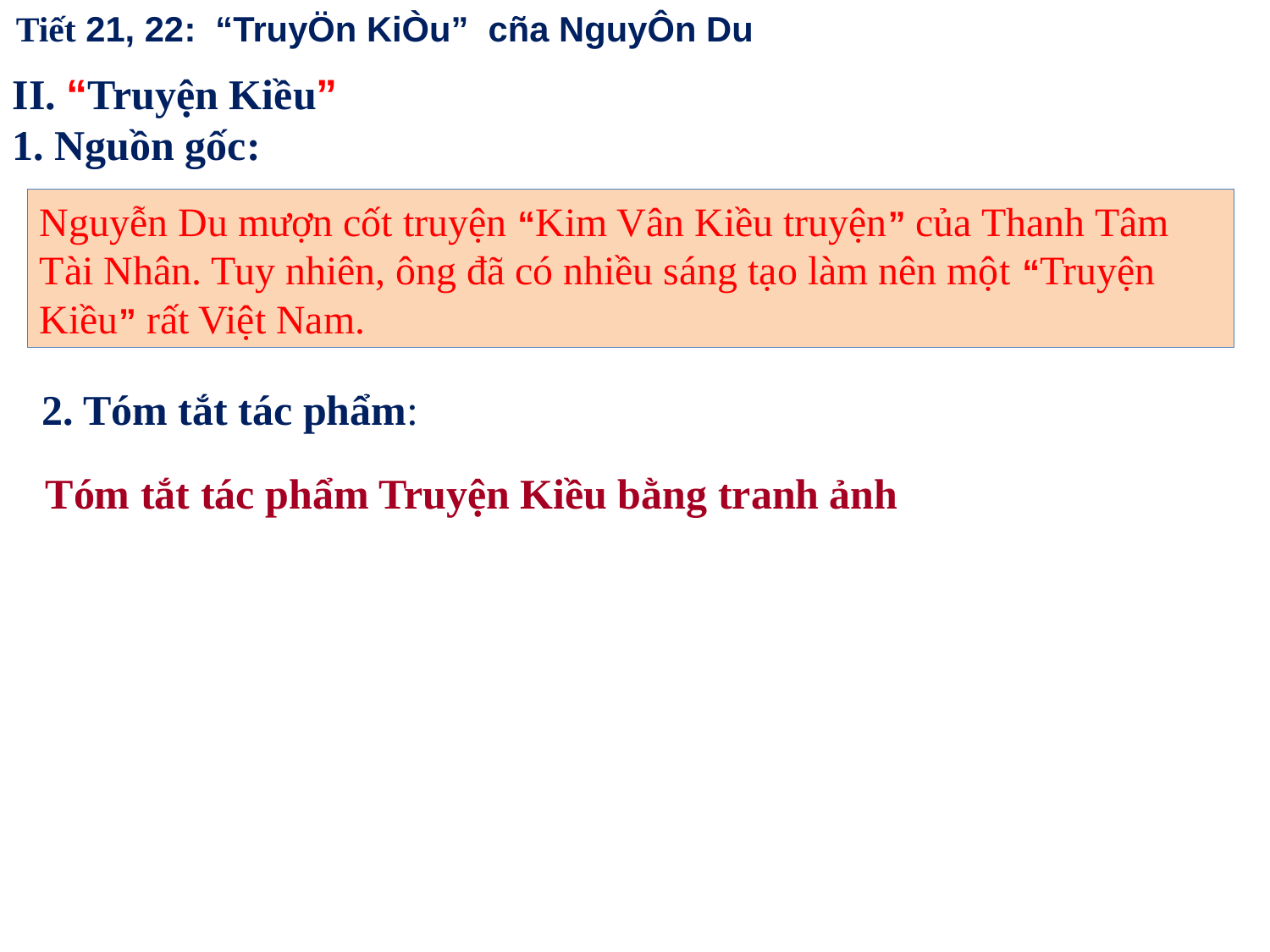

Tiết 21, 22:  “TruyÖn KiÒu”  cña NguyÔn Du
II. “Truyện Kiều”
1. Nguồn gốc:
Nguyễn Du mượn cốt truyện “Kim Vân Kiều truyện” của Thanh Tâm Tài Nhân. Tuy nhiên, ông đã có nhiều sáng tạo làm nên một “Truyện Kiều” rất Việt Nam.
2. Tóm tắt tác phẩm:
Tóm tắt tác phẩm Truyện Kiều bằng tranh ảnh